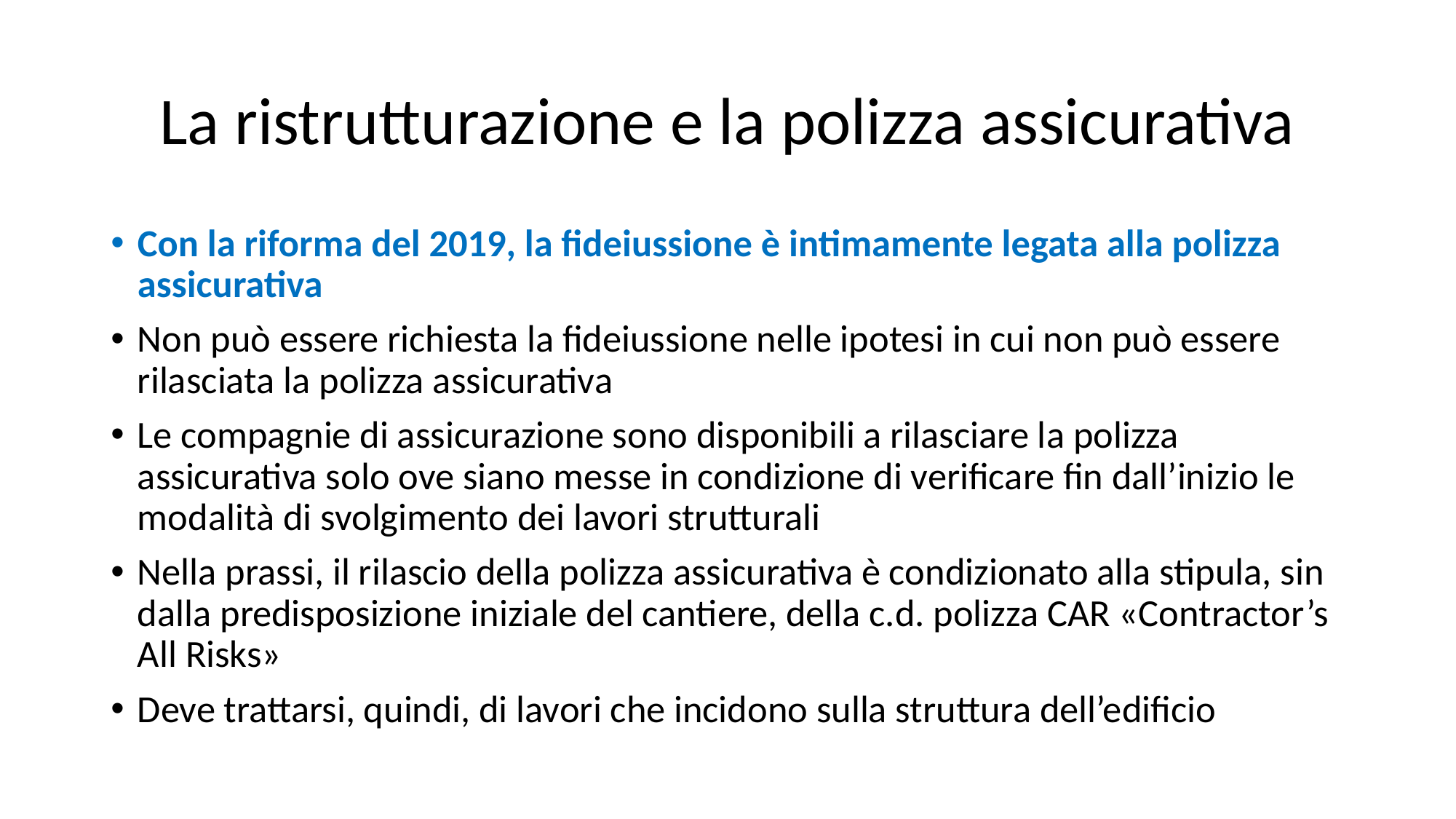

# La ristrutturazione e la polizza assicurativa
Con la riforma del 2019, la fideiussione è intimamente legata alla polizza assicurativa
Non può essere richiesta la fideiussione nelle ipotesi in cui non può essere rilasciata la polizza assicurativa
Le compagnie di assicurazione sono disponibili a rilasciare la polizza assicurativa solo ove siano messe in condizione di verificare fin dall’inizio le modalità di svolgimento dei lavori strutturali
Nella prassi, il rilascio della polizza assicurativa è condizionato alla stipula, sin dalla predisposizione iniziale del cantiere, della c.d. polizza CAR «Contractor’s All Risks»
Deve trattarsi, quindi, di lavori che incidono sulla struttura dell’edificio